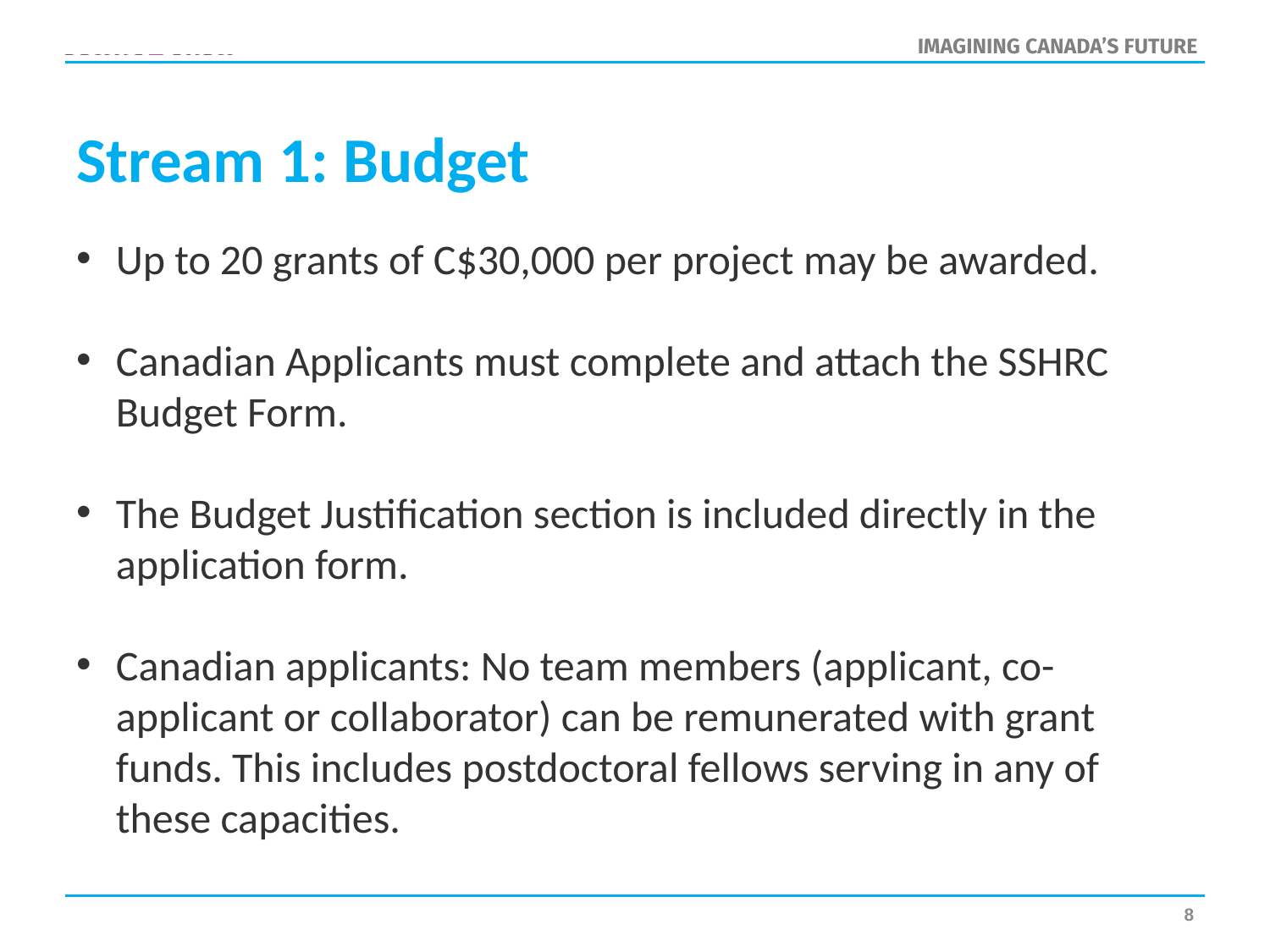

# Stream 1: Budget
Up to 20 grants of C$30,000 per project may be awarded.

Canadian Applicants must complete and attach the SSHRC Budget Form.

The Budget Justification section is included directly in the application form.

Canadian applicants: No team members (applicant, co-applicant or collaborator) can be remunerated with grant funds. This includes postdoctoral fellows serving in any of these capacities.
8